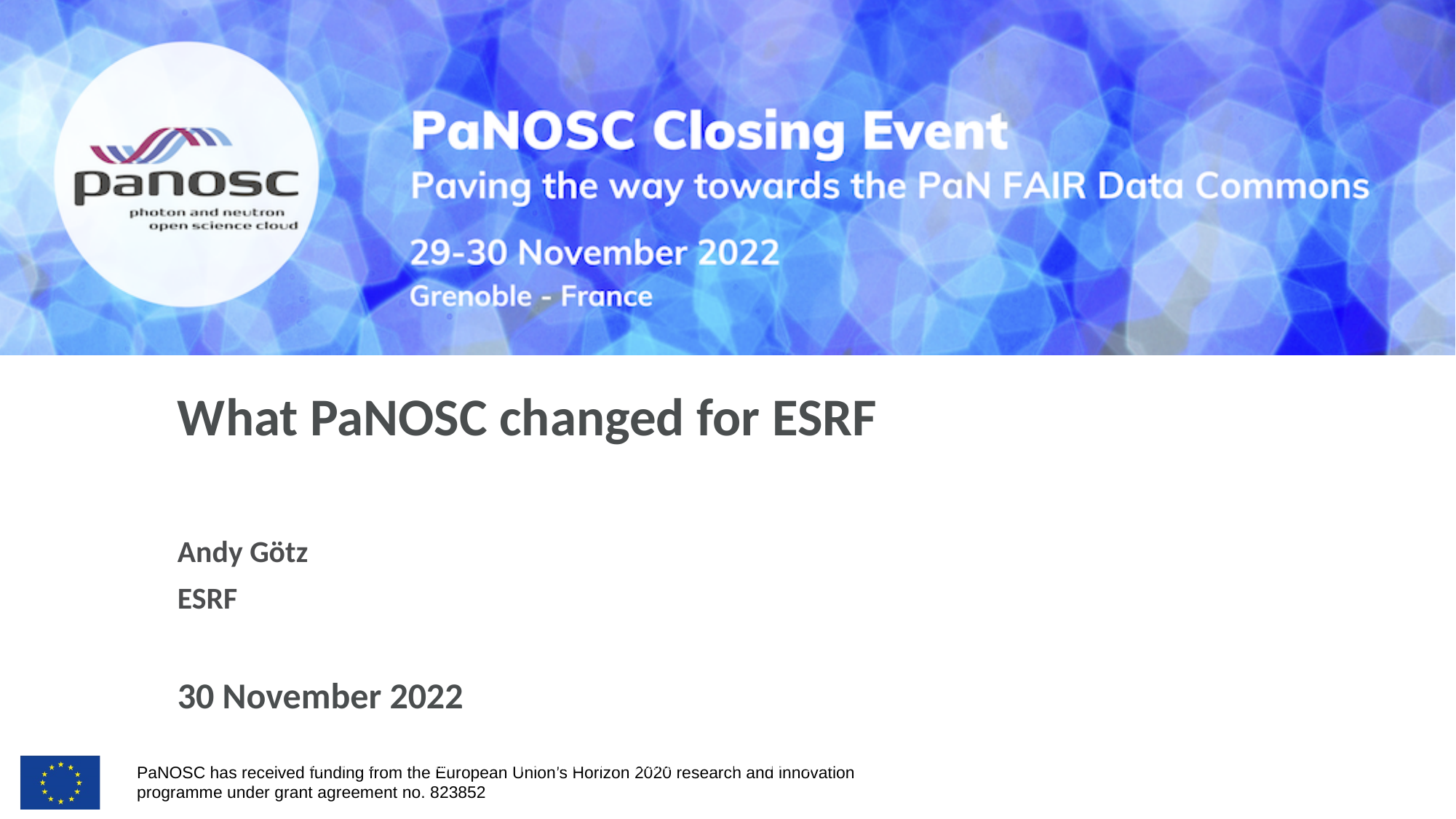

# What PaNOSC changed for ESRF
Andy Götz
ESRF

30 November 2022
This project has received funding from the European Union’s Horizon 2020 research and innovation programme under grant agreement No. 823852